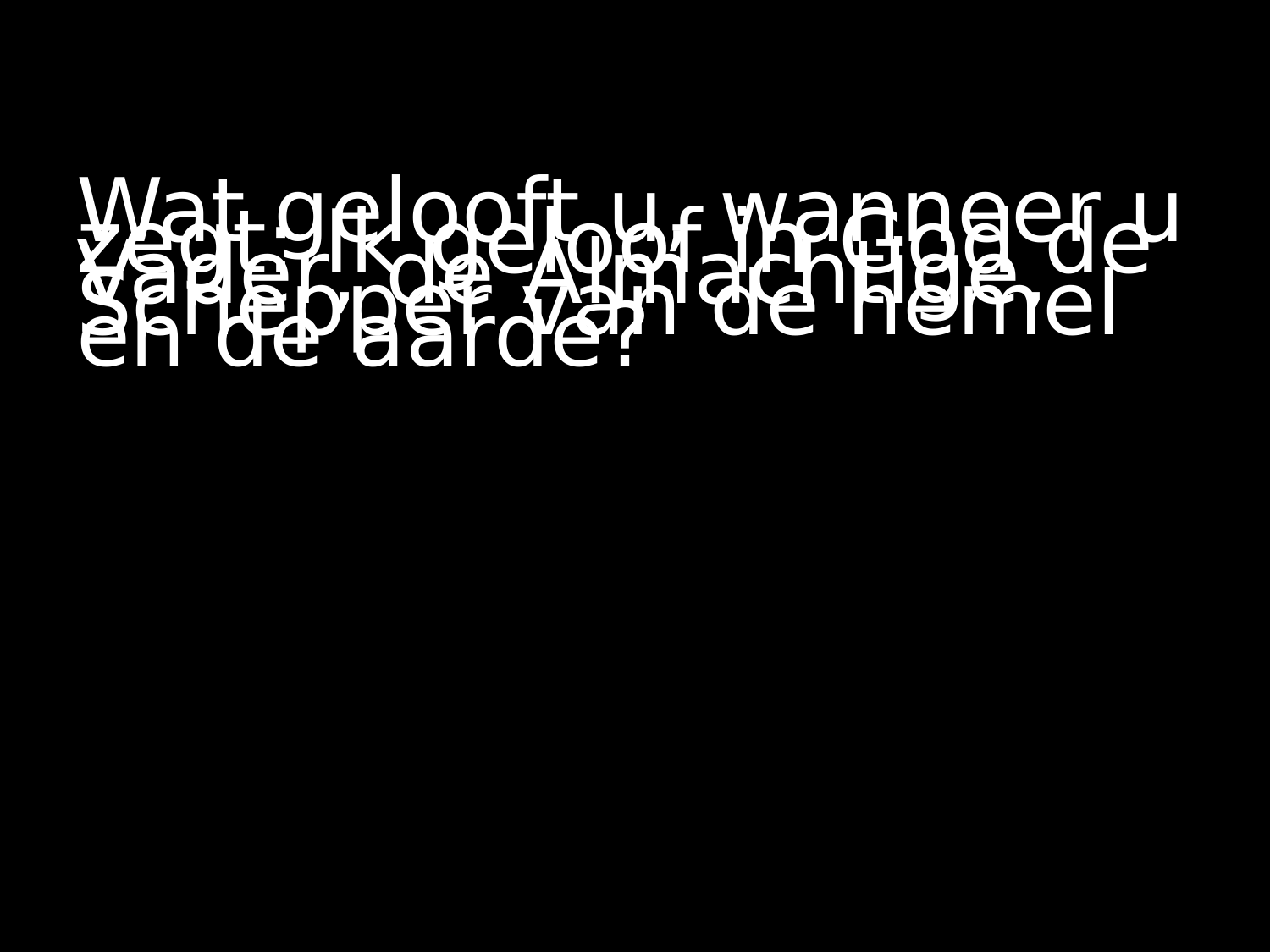

#
Wat gelooft u, wanneer u zegt: Ik geloof in God de Vader, de Almachtige, Schepper van de hemel en de aarde?